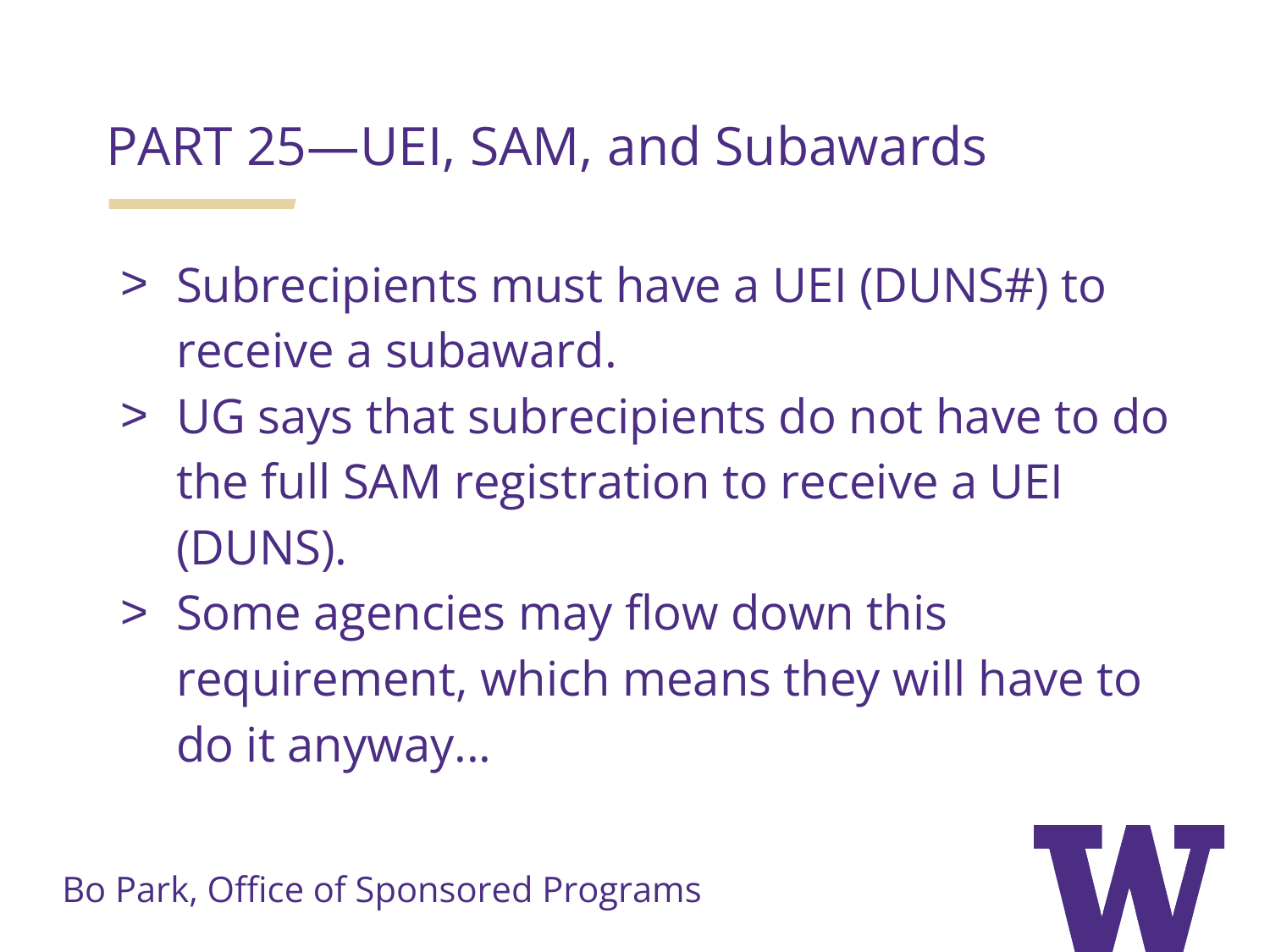

PART 25—UEI, SAM, and Subawards

Subrecipients must have a UEI (DUNS#) to receive a subaward.
UG says that subrecipients do not have to do the full SAM registration to receive a UEI (DUNS).
Some agencies may flow down this requirement, which means they will have to do it anyway...

Bo Park, Office of Sponsored Programs